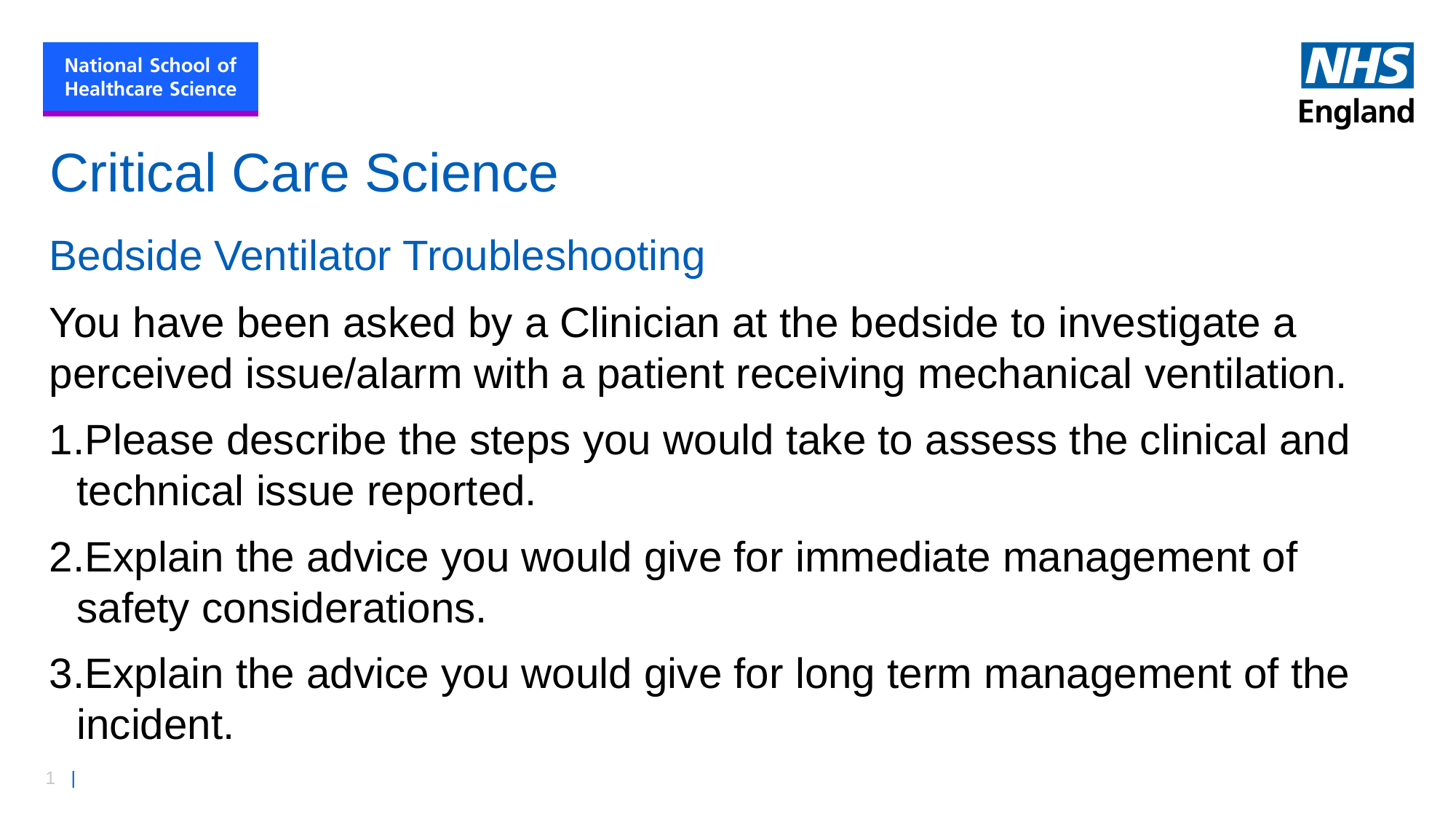

# Critical Care Science
Bedside Ventilator Troubleshooting
You have been asked by a Clinician at the bedside to investigate a perceived issue/alarm with a patient receiving mechanical ventilation.
Please describe the steps you would take to assess the clinical and technical issue reported.
Explain the advice you would give for immediate management of safety considerations.
Explain the advice you would give for long term management of the incident.